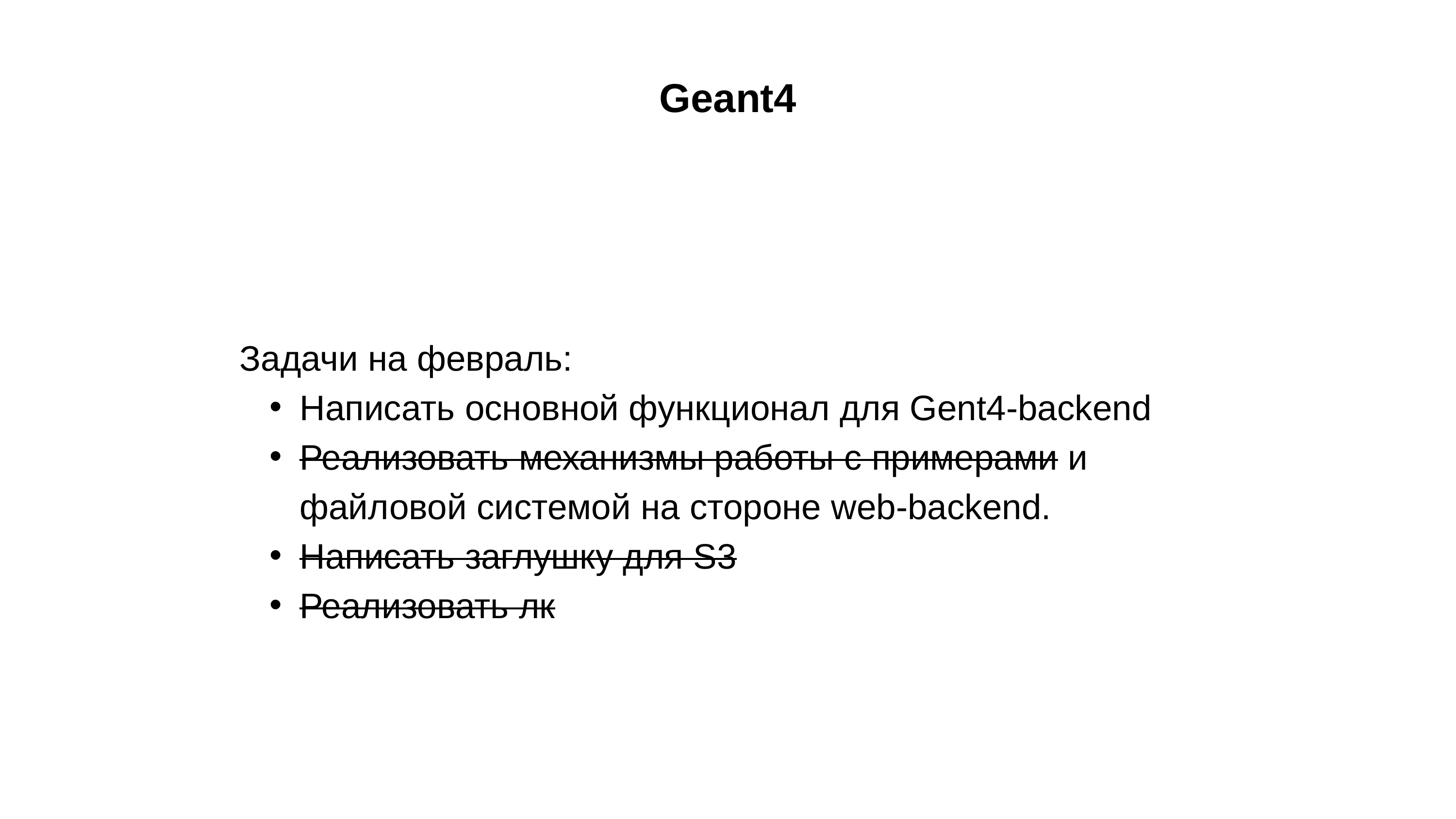

Geant4
Задачи на февраль:
Написать основной функционал для Gent4-backend
Реализовать механизмы работы с примерами и файловой системой на стороне web-backend.
Написать заглушку для S3
Реализовать лк